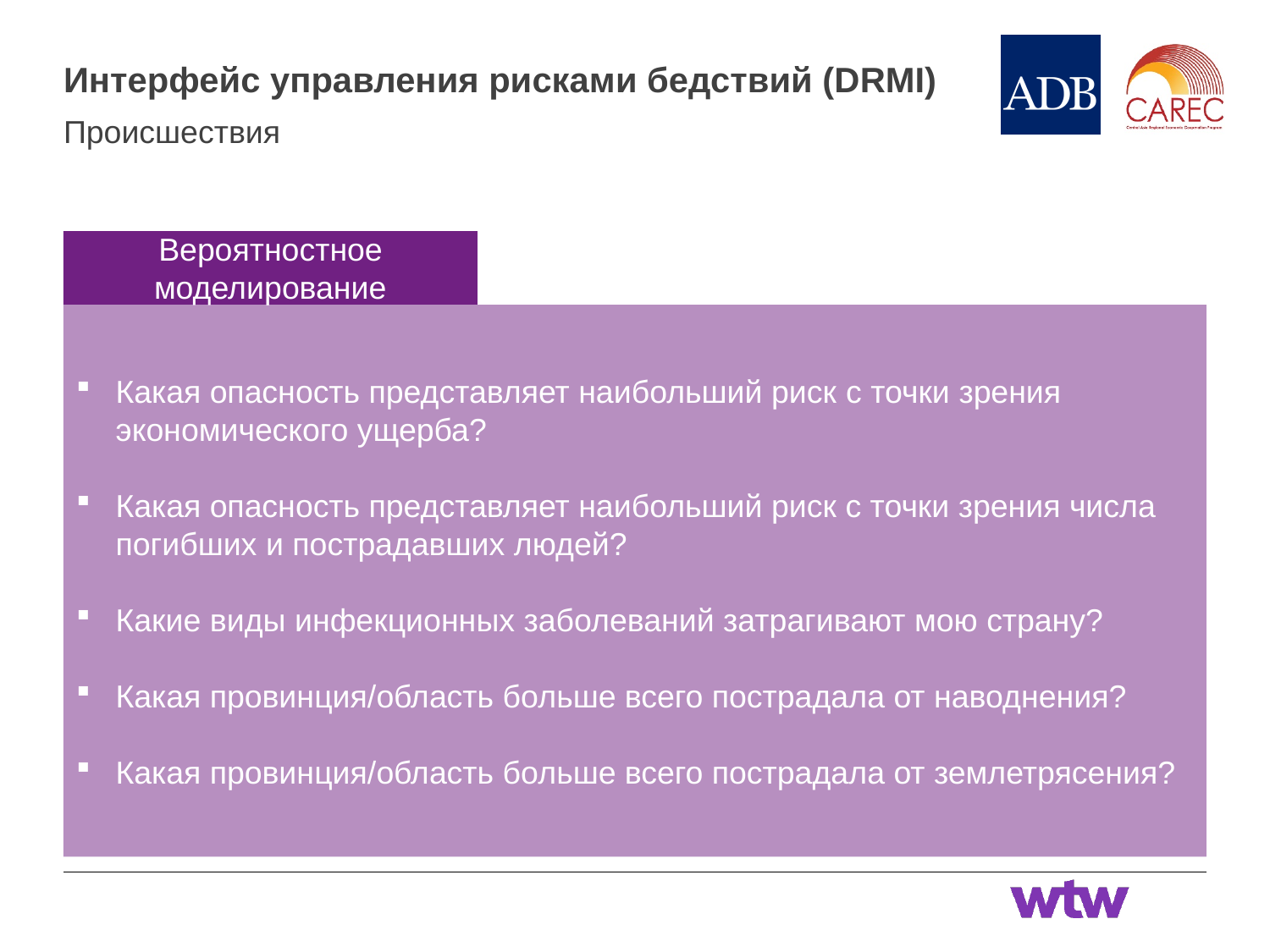

# Интерфейс управления рисками бедствий (DRMI)
Происшествия
Вероятностное моделирование
Какая опасность представляет наибольший риск с точки зрения экономического ущерба?

Какая опасность представляет наибольший риск с точки зрения числа погибших и пострадавших людей?

Какие виды инфекционных заболеваний затрагивают мою страну?

Какая провинция/область больше всего пострадала от наводнения?

Какая провинция/область больше всего пострадала от землетрясения?